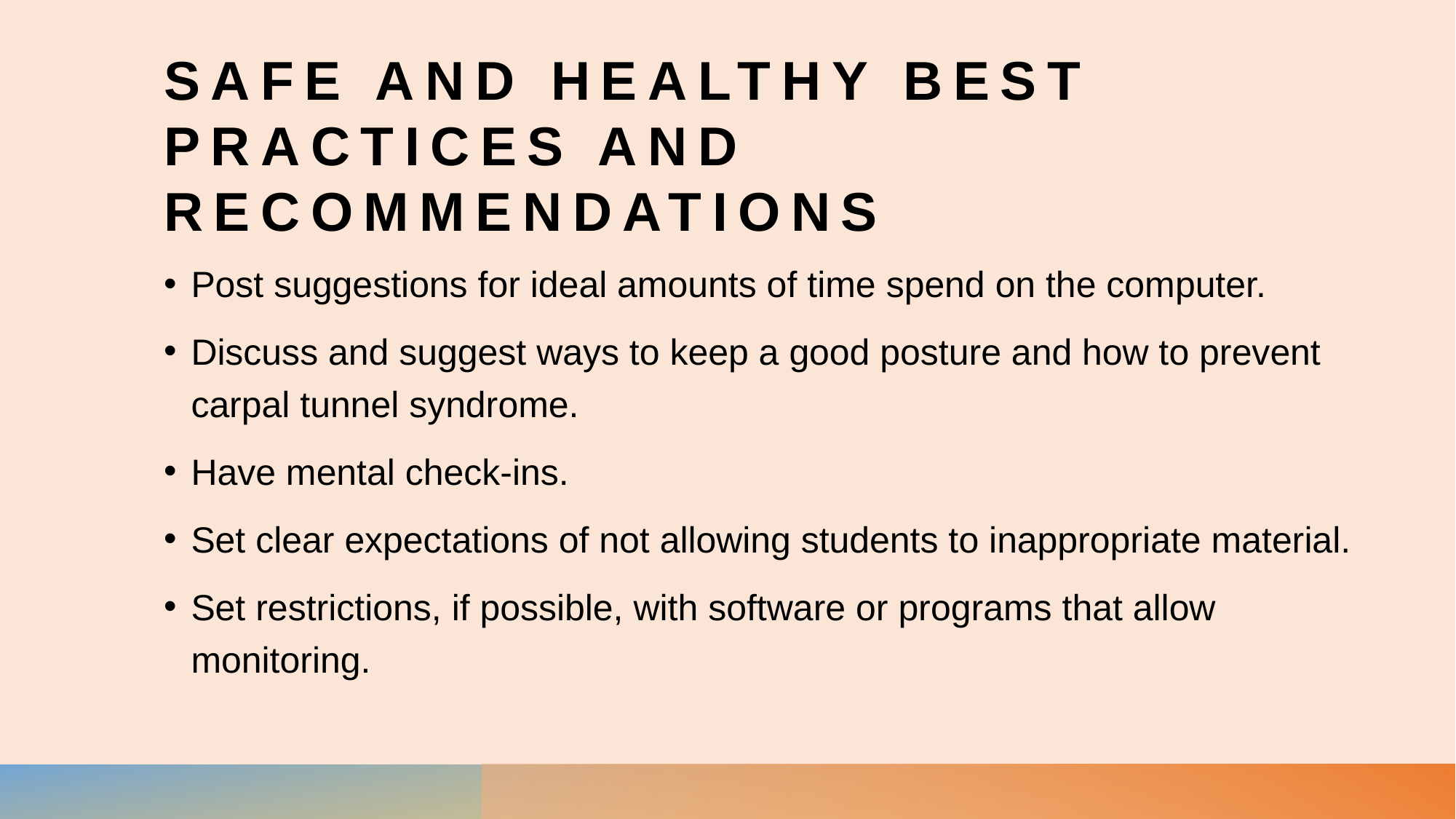

# Safe and healthy best practices and recommendations
Post suggestions for ideal amounts of time spend on the computer.
Discuss and suggest ways to keep a good posture and how to prevent carpal tunnel syndrome.
Have mental check-ins.
Set clear expectations of not allowing students to inappropriate material.
Set restrictions, if possible, with software or programs that allow monitoring.